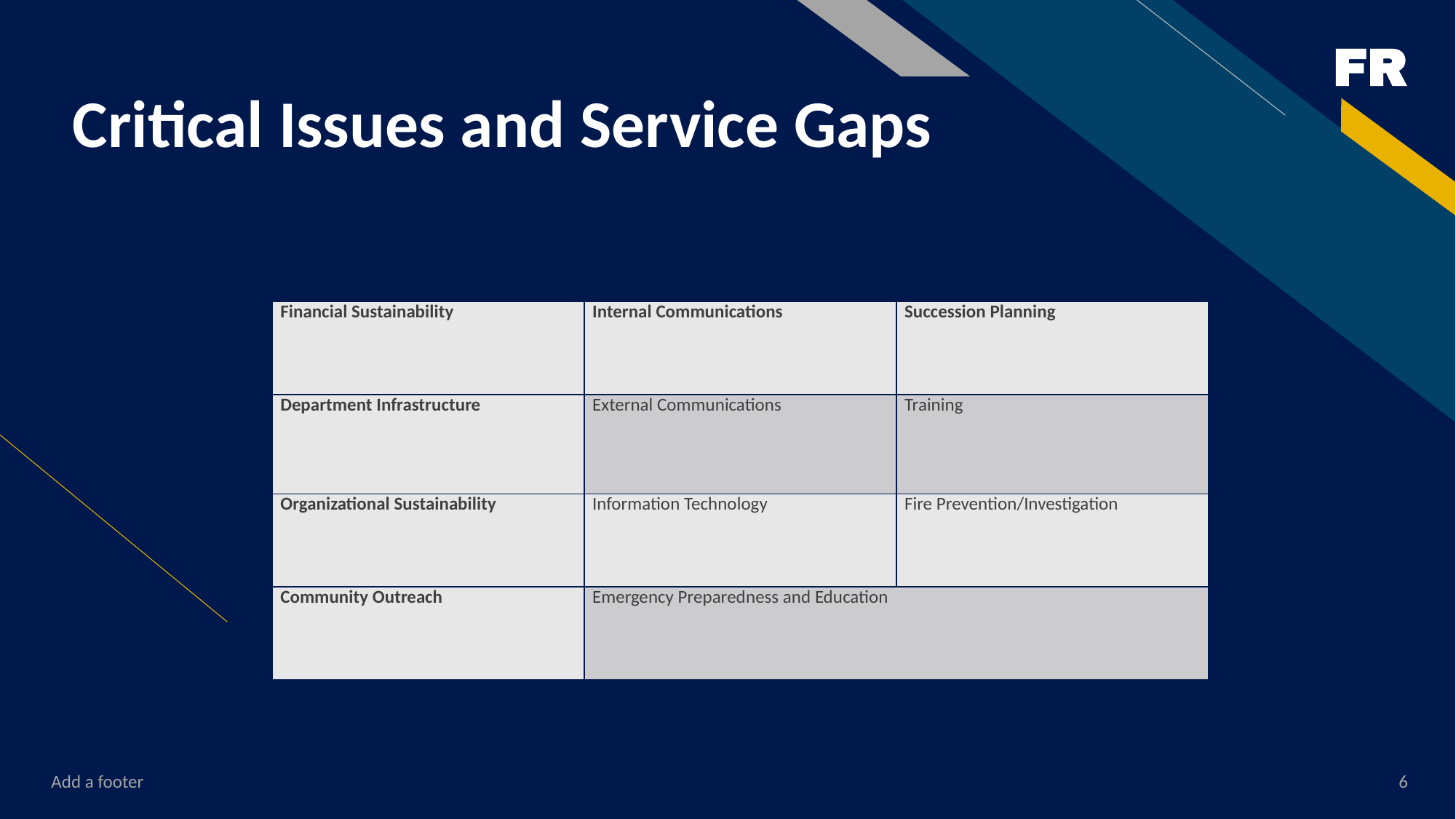

# Critical Issues and Service Gaps
| Financial Sustainability | Internal Communications | Succession Planning |
| --- | --- | --- |
| Department Infrastructure | External Communications | Training |
| Organizational Sustainability | Information Technology | Fire Prevention/Investigation |
| Community Outreach | Emergency Preparedness and Education |  |
Add a footer
6